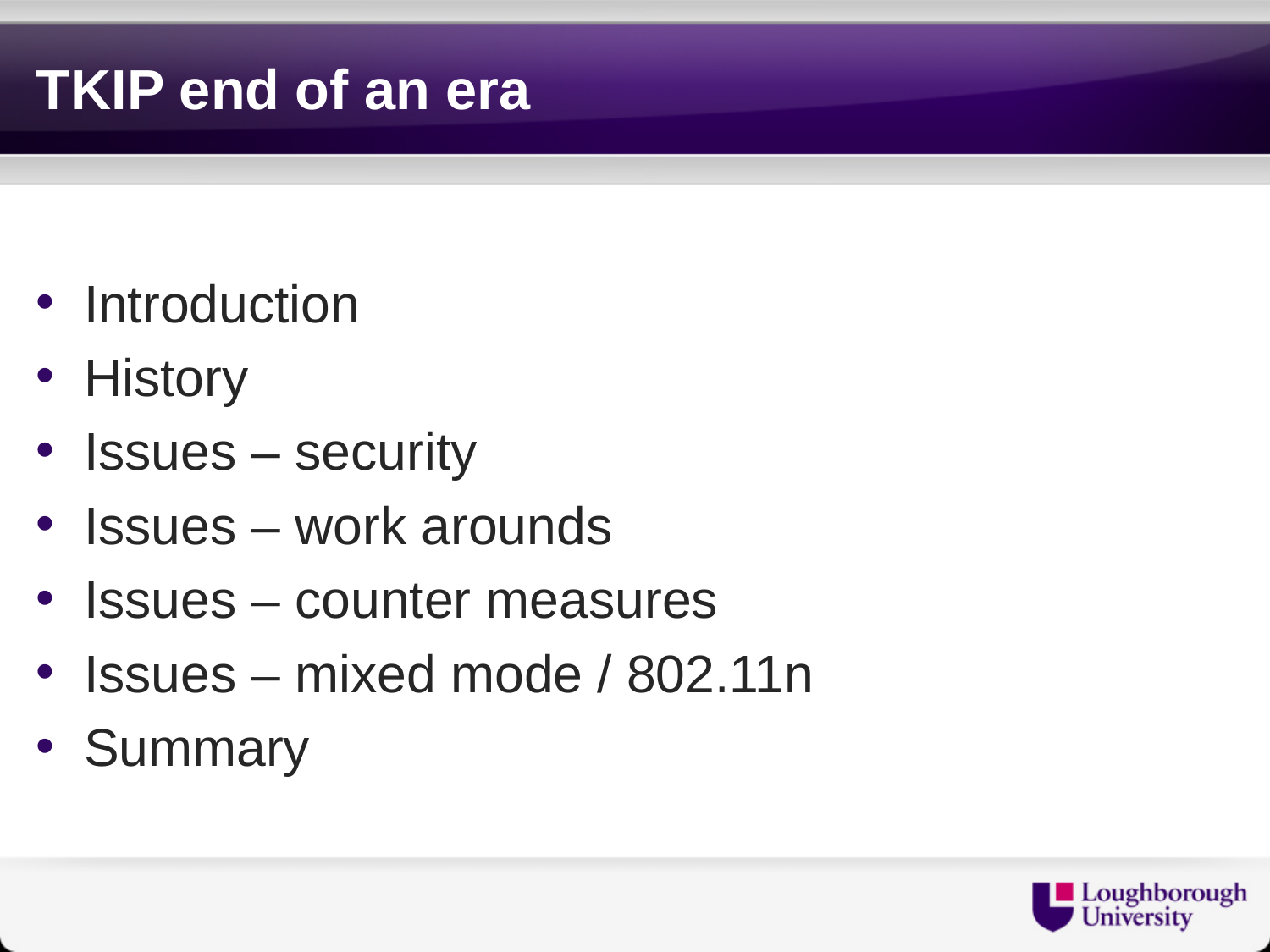

# TKIP end of an era
Introduction
History
Issues – security
Issues – work arounds
Issues – counter measures
Issues – mixed mode / 802.11n
Summary